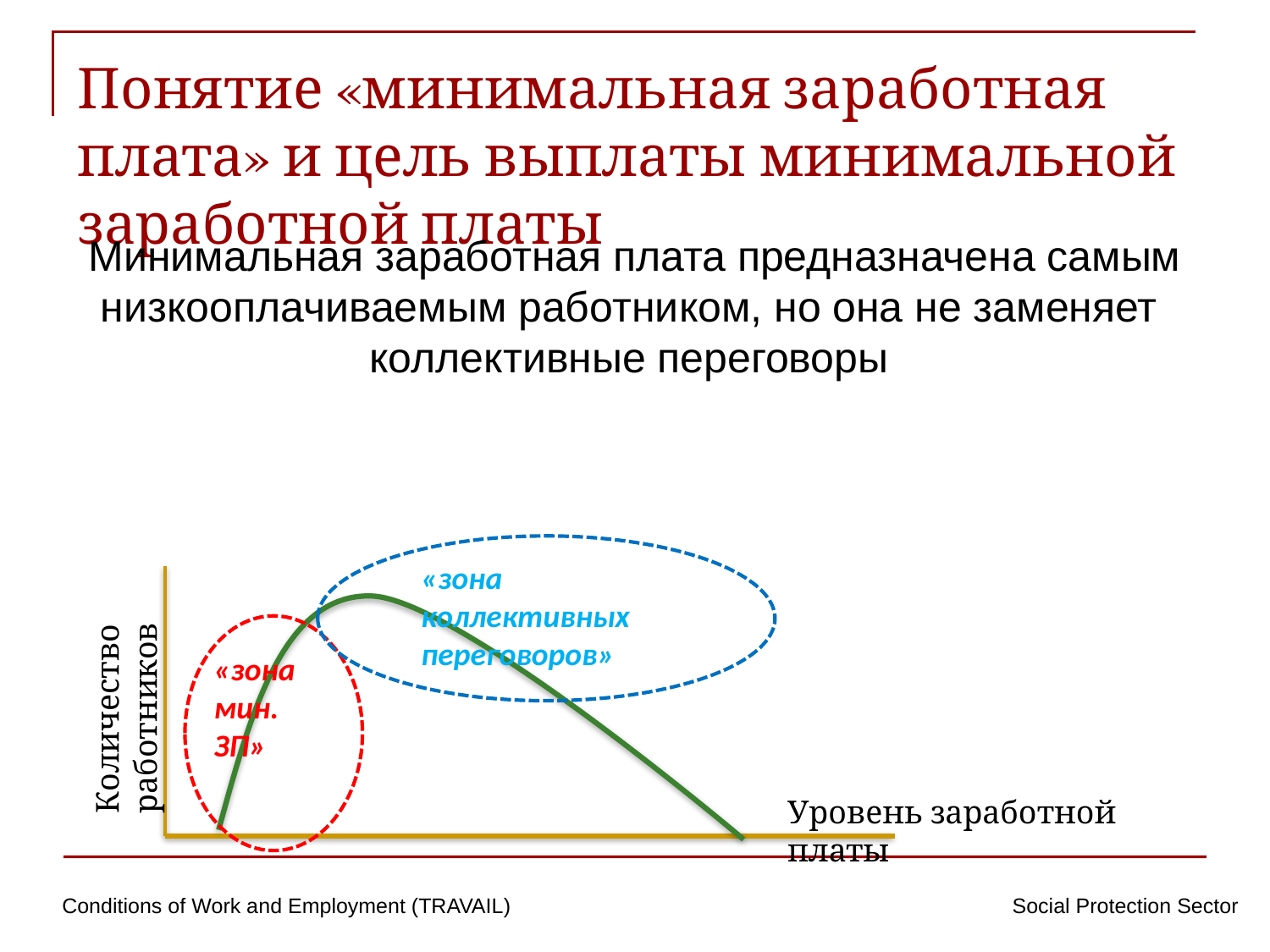

# Понятие «минимальная заработная плата» и цель выплаты минимальной заработной платы
Минимальная заработная плата предназначена самым низкооплачиваемым работником, но она не заменяет  коллективные переговоры
Количество работников

«зона коллективных переговоров»

«зона мин. ЗП»
Уровень заработной платы